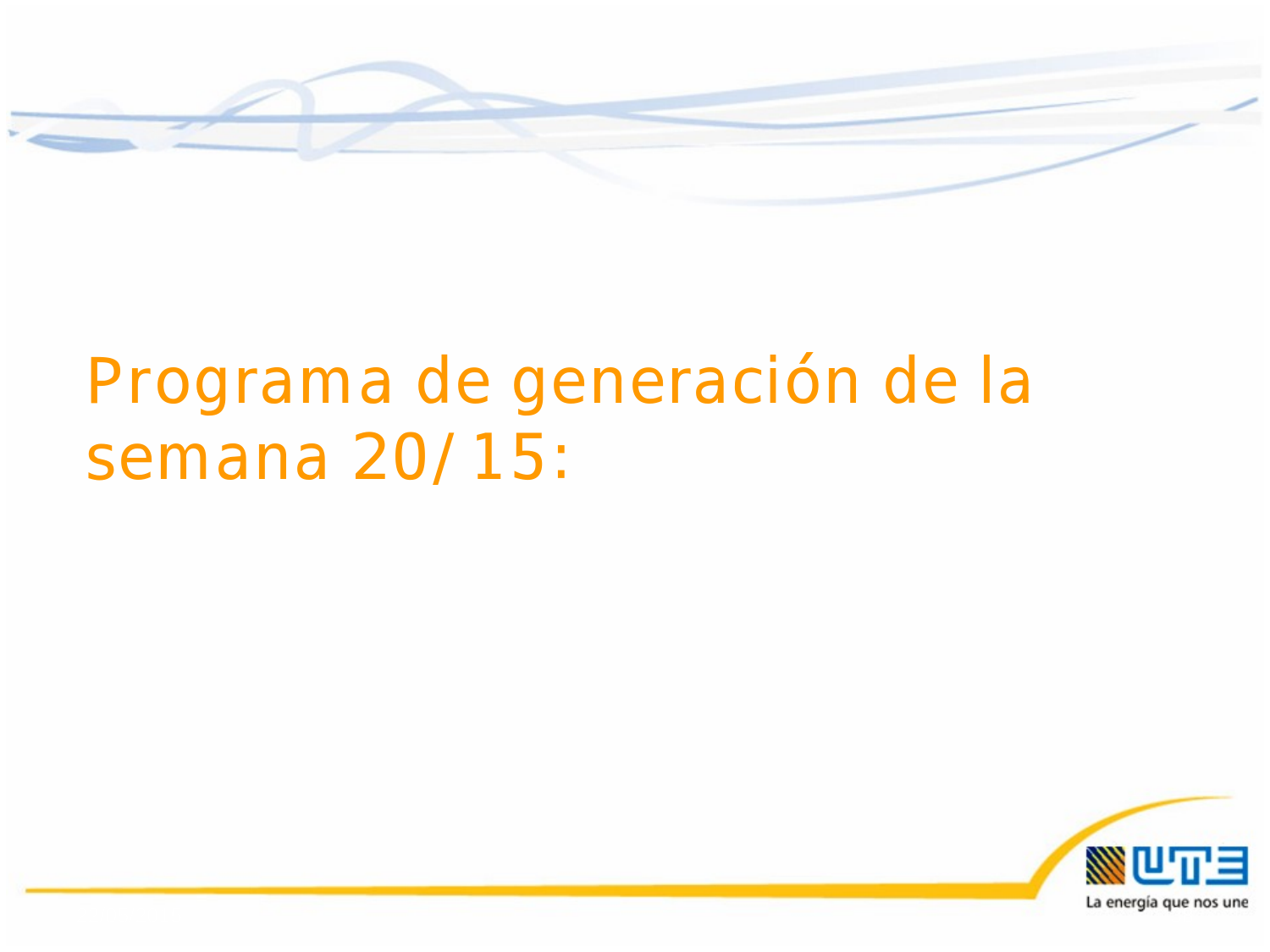

Programa de generación de la semana 20/15:
22/05/2015
38
38